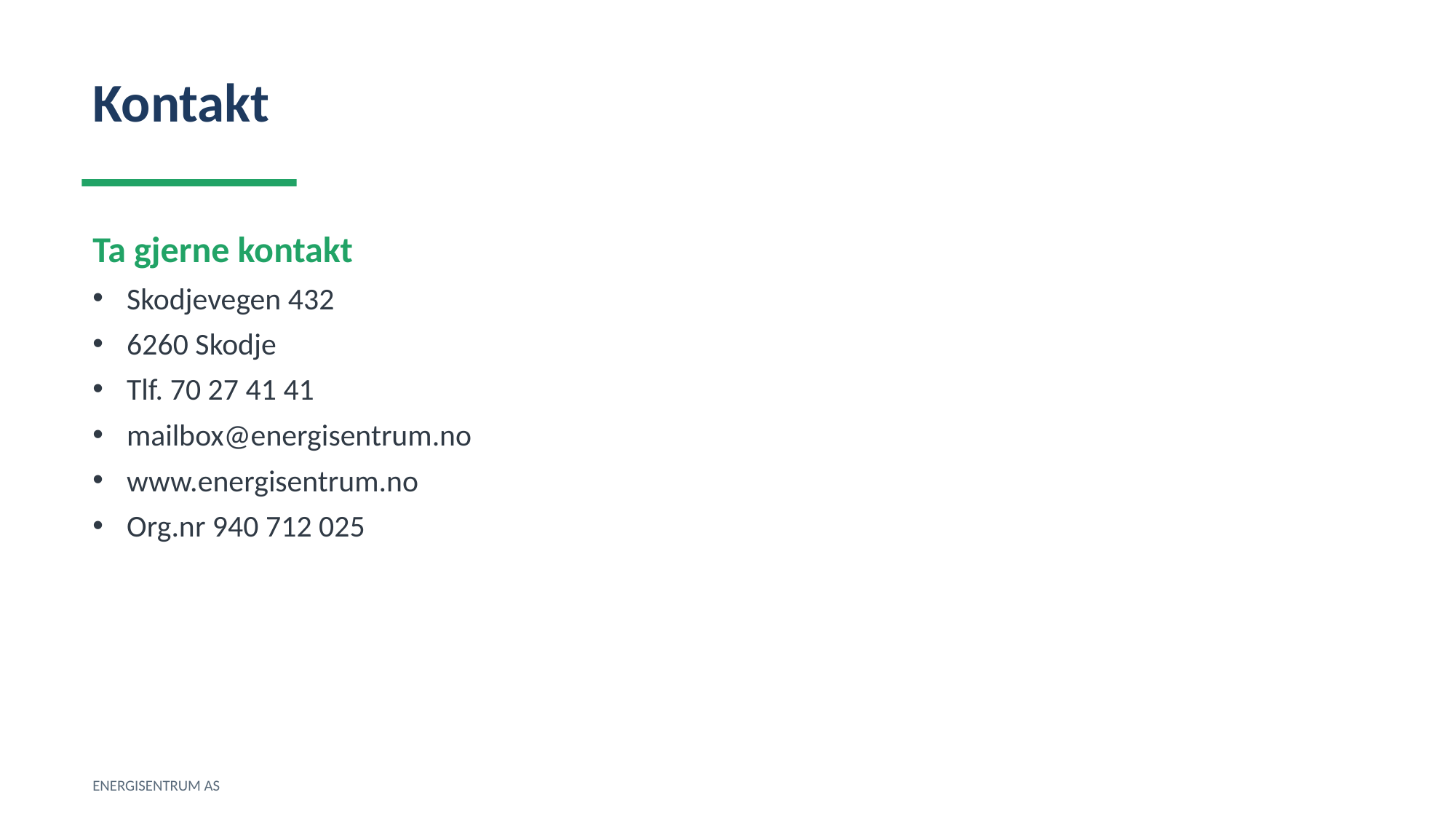

Kontakt

Ta gjerne kontakt
Skodjevegen 432
6260 Skodje
Tlf. 70 27 41 41
mailbox@energisentrum.no
www.energisentrum.no
Org.nr 940 712 025
ENERGISENTRUM AS